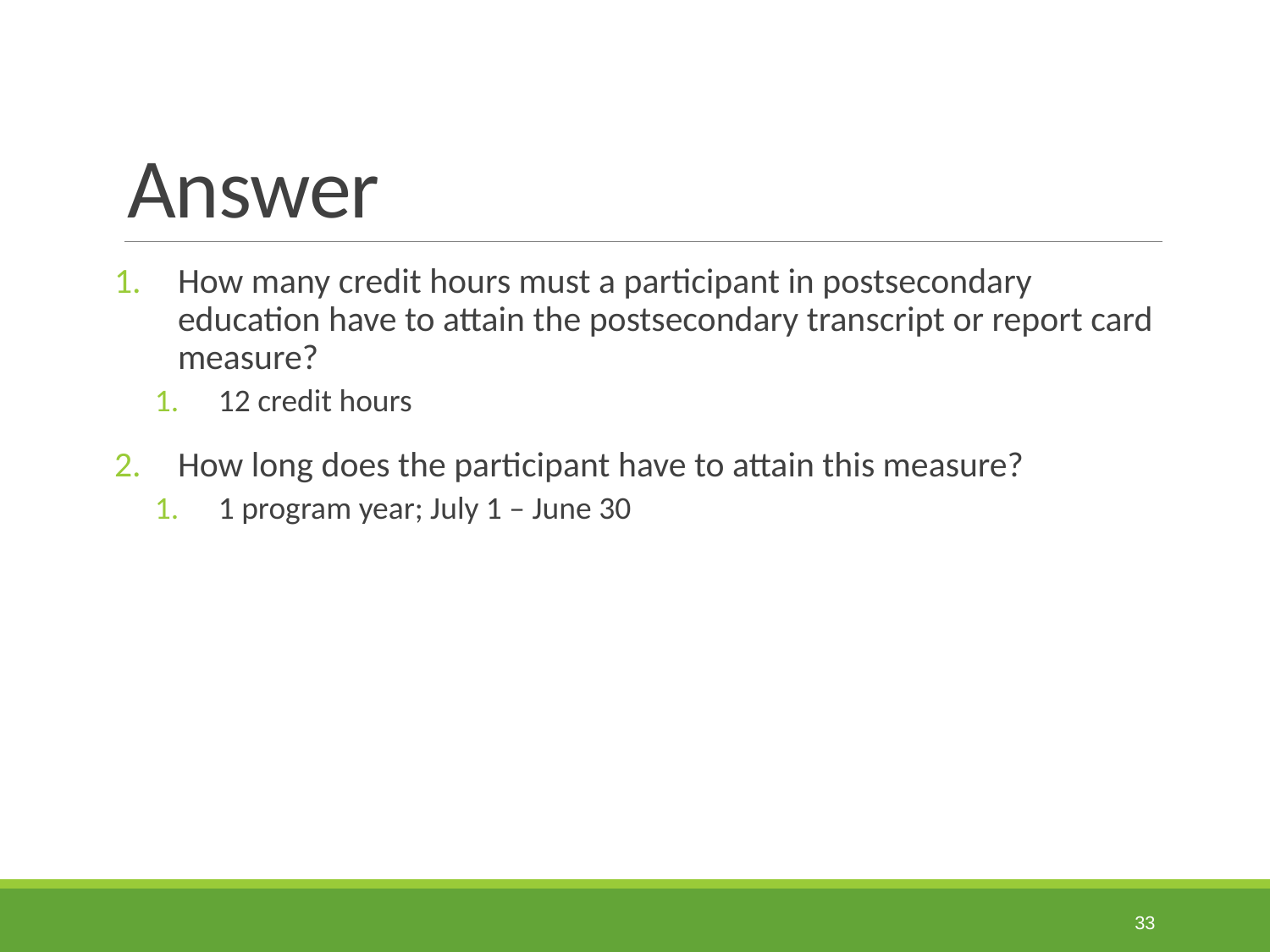

# Answer
How many credit hours must a participant in postsecondary education have to attain the postsecondary transcript or report card measure?
12 credit hours
How long does the participant have to attain this measure?
1 program year; July 1 – June 30

33